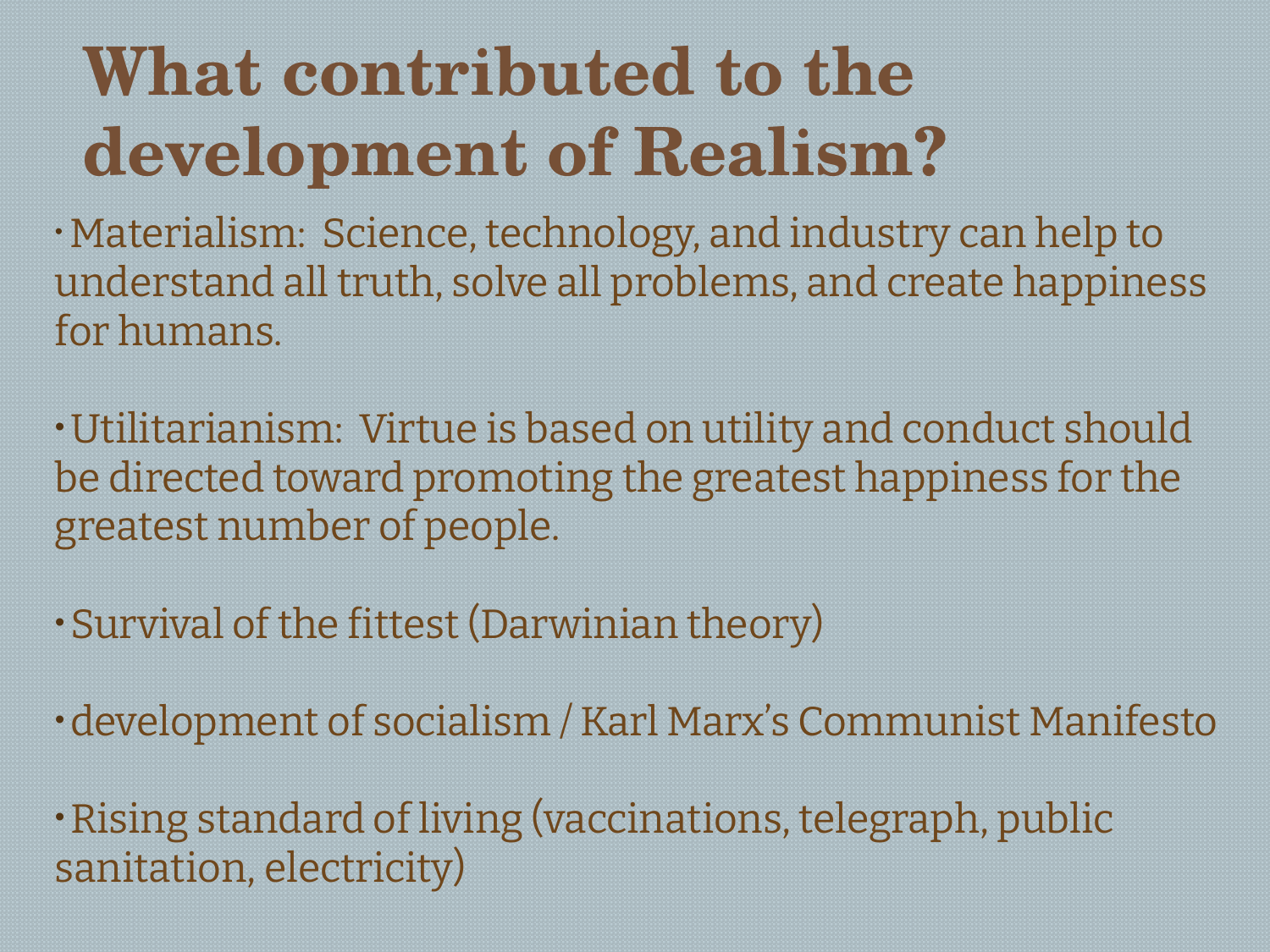

# What contributed to the development of Realism?
 Materialism:  Science, technology, and industry can help to understand all truth, solve all problems, and create happiness for humans.

 Utilitarianism:  Virtue is based on utility and conduct should be directed toward promoting the greatest happiness for the greatest number of people.

 Survival of the fittest (Darwinian theory)

 development of socialism / Karl Marx’s Communist Manifesto

 Rising standard of living (vaccinations, telegraph, public sanitation, electricity)